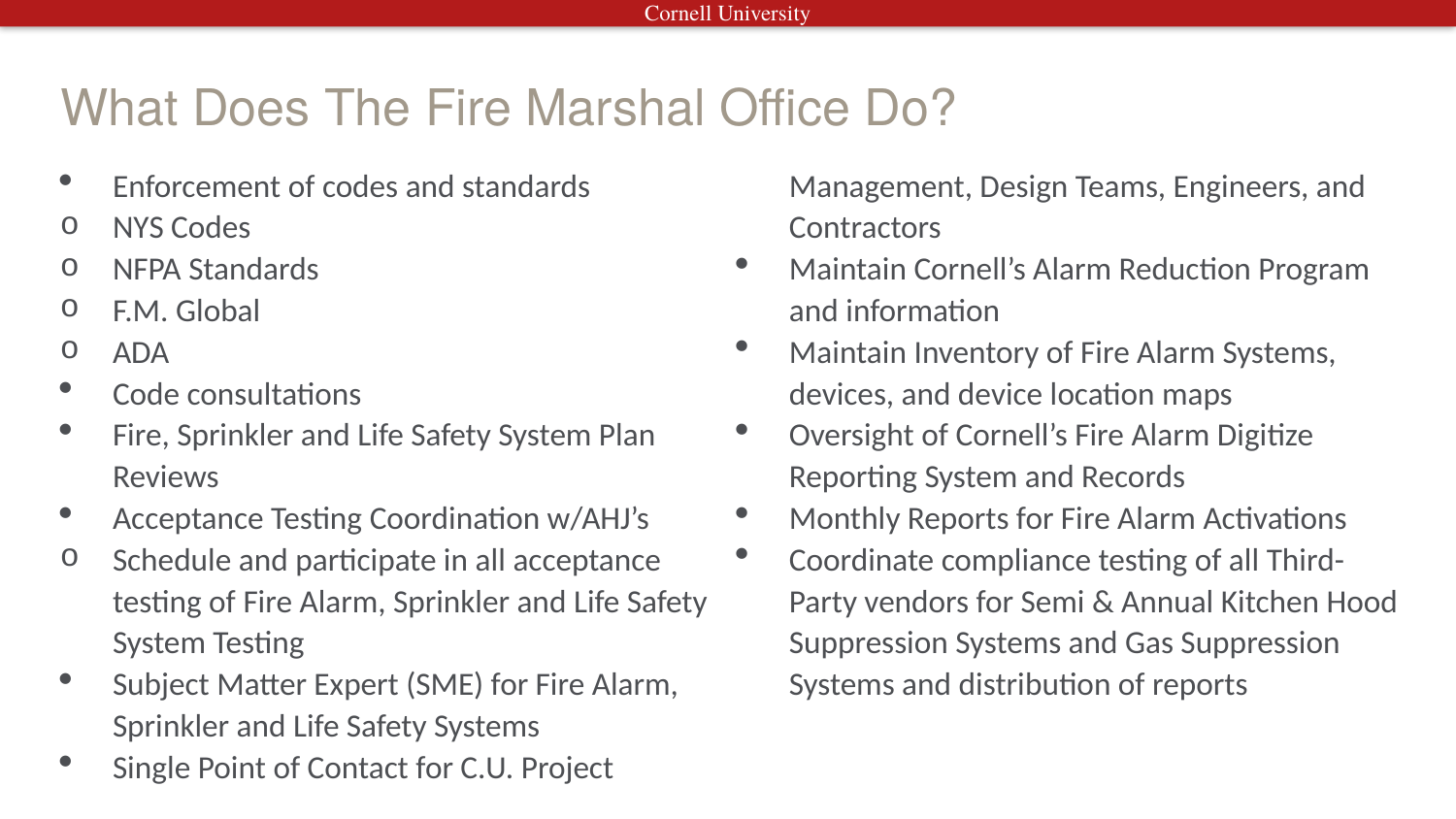

# What Does The Fire Marshal Office Do?
Enforcement of codes and standards
NYS Codes
NFPA Standards
F.M. Global
ADA
Code consultations
Fire, Sprinkler and Life Safety System Plan Reviews
Acceptance Testing Coordination w/AHJ’s
Schedule and participate in all acceptance testing of Fire Alarm, Sprinkler and Life Safety System Testing
Subject Matter Expert (SME) for Fire Alarm, Sprinkler and Life Safety Systems
Single Point of Contact for C.U. Project Management, Design Teams, Engineers, and Contractors
Maintain Cornell’s Alarm Reduction Program and information
Maintain Inventory of Fire Alarm Systems, devices, and device location maps
Oversight of Cornell’s Fire Alarm Digitize Reporting System and Records
Monthly Reports for Fire Alarm Activations
Coordinate compliance testing of all Third-Party vendors for Semi & Annual Kitchen Hood Suppression Systems and Gas Suppression Systems and distribution of reports